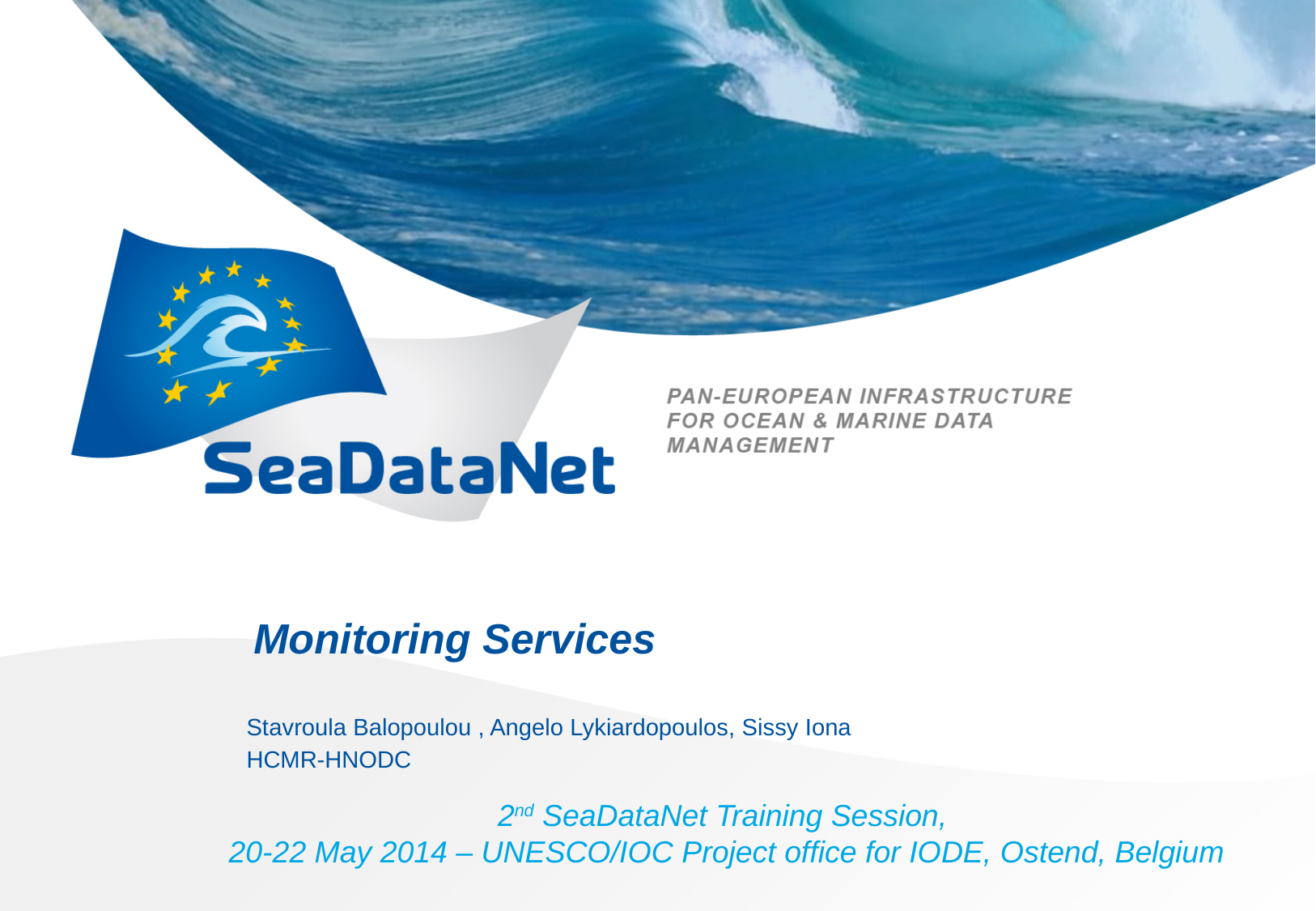

# Monitoring Services
Stavroula Balopoulou , Angelo Lykiardopoulos, Sissy Iona
HCMR-HNODC

2nd SeaDataNet Training Session,
20-22 May 2014 – UNESCO/IOC Project office for IODE, Ostend, Belgium